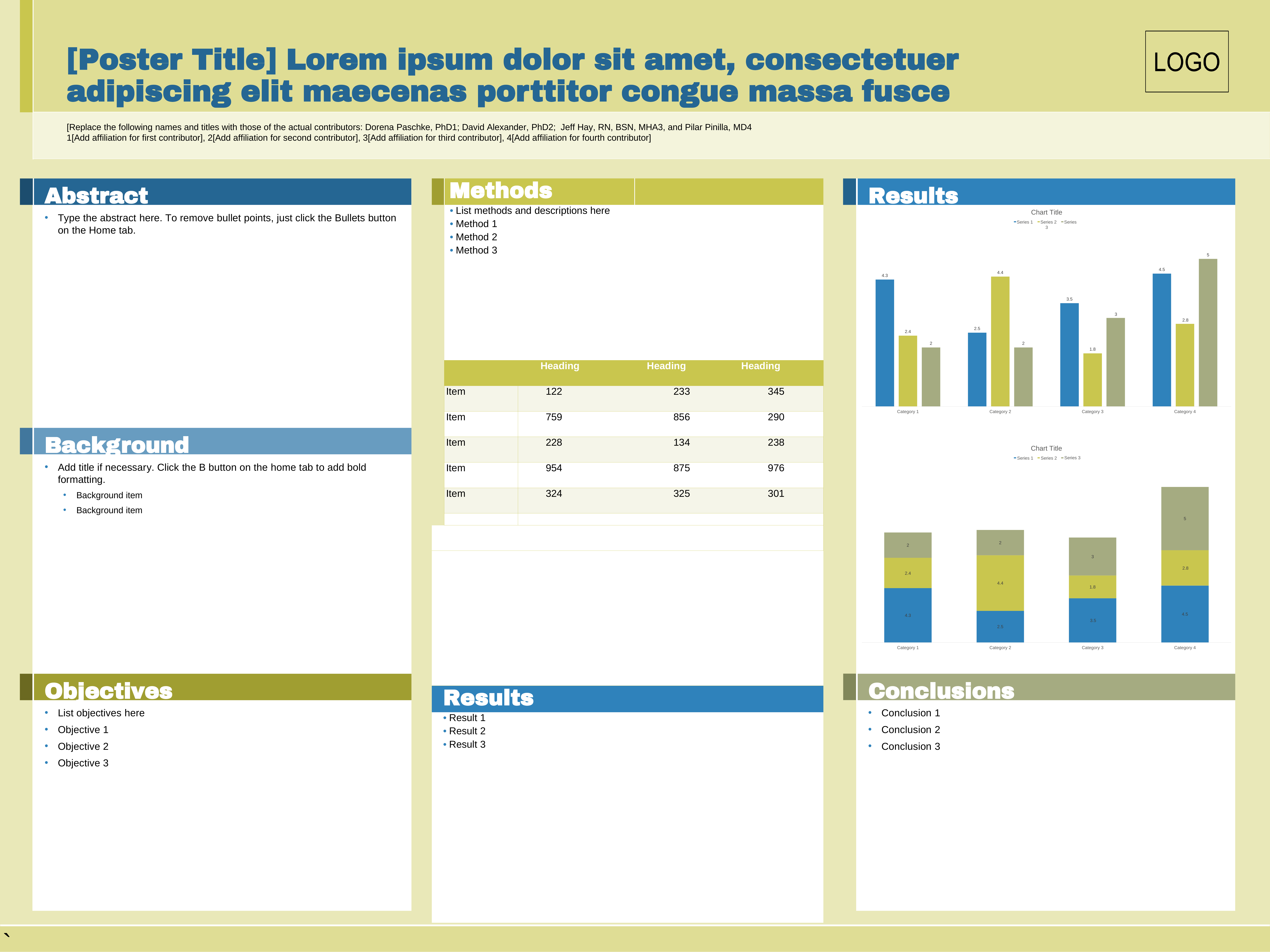

[Poster Title] Lorem ipsum dolor sit amet, consectetuer adipiscing elit maecenas porttitor congue massa fusce

[Replace the following names and titles with those of the actual contributors: Dorena Paschke, PhD1; David Alexander, PhD2;  Jeff Hay, RN, BSN, MHA3, and Pilar Pinilla, MD4 1[Add affiliation for first contributor], 2[Add affiliation for second contributor], 3[Add affiliation for third contributor], 4[Add affiliation for fourth contributor]

|  | Methods |  |  |  |
| --- | --- | --- | --- | --- |
|  | List methods and descriptions here Method 1 Method 2 Method 3 |  |  |  |
|  |  | Heading | Heading | Heading |
|  | Item | 122 | 233 | 345 |
|  | Item | 759 | 856 | 290 |
|  | Item | 228 | 134 | 238 |
|  | Item | 954 | 875 | 976 |
|  | Item | 324 | 325 | 301 |
|  |  |  |  |  |
|  |  |  |  |  |
|  |  |  |  |  |
| Results |  |  |  |  |
| Result 1 Result 2 Result 3 |  |  |  |  |

Abstract
Results
Chart Title
Series 1      Series 2      Series 3
Type the abstract here. To remove bullet points, just click the Bullets button on the Home tab.

5

4.5
4.4
4.3

3.5

3
2.8

2.5
2.4

2
2
1.8

Category 1
Category 2
Category 3
Category 4

Background
Chart Title
Series 1      Series 2
Series 3

Add title if necessary. Click the B button on the home tab to add bold formatting.
Background item
Background item

5

2
2

3

2.8
2.4

4.4
1.8

4.5
4.3
3.5
2.5

Category 1
Category 2
Category 3
Category 4

Objectives
Conclusions
List objectives here
Objective 1
Objective 2
Objective 3
Conclusion 1
Conclusion 2
Conclusion 3

`